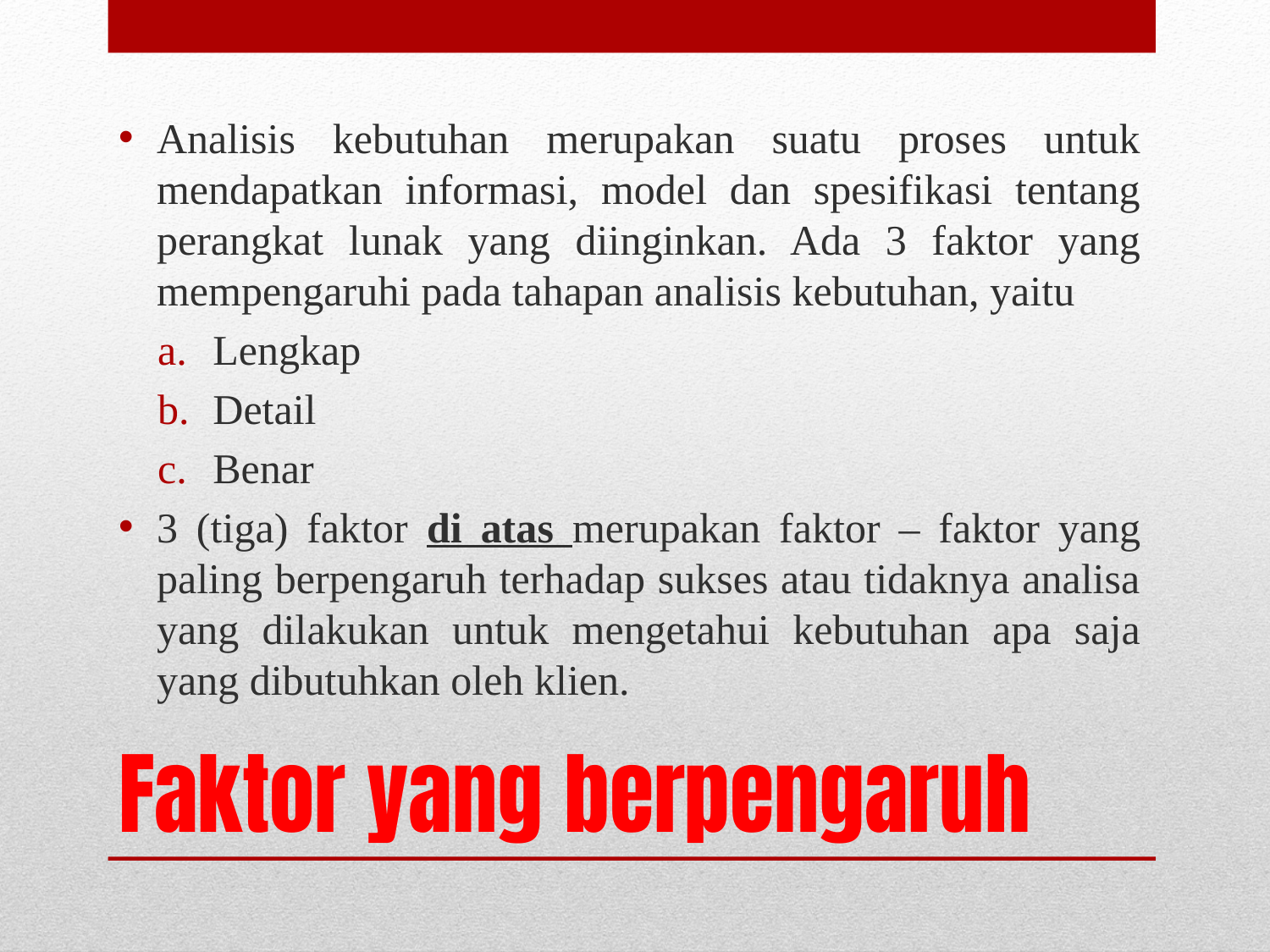

Analisis kebutuhan merupakan suatu proses untuk mendapatkan informasi, model dan spesifikasi tentang perangkat lunak yang diinginkan. Ada 3 faktor yang mempengaruhi pada tahapan analisis kebutuhan, yaitu
Lengkap
Detail
Benar
3 (tiga) faktor di atas merupakan faktor – faktor yang paling berpengaruh terhadap sukses atau tidaknya analisa yang dilakukan untuk mengetahui kebutuhan apa saja yang dibutuhkan oleh klien.
# Faktor yang berpengaruh